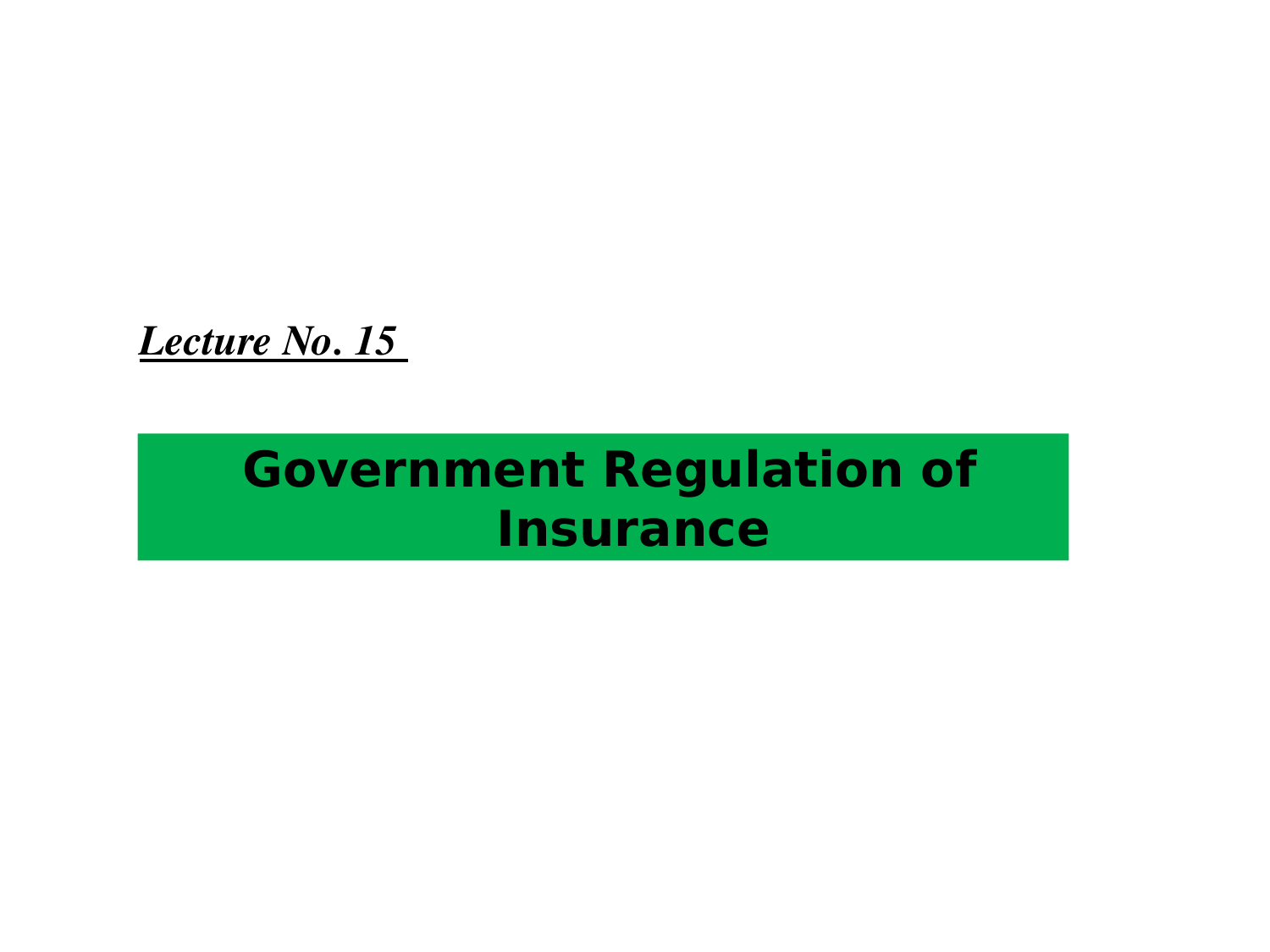

Lecture No. 15
Government Regulation of Insurance